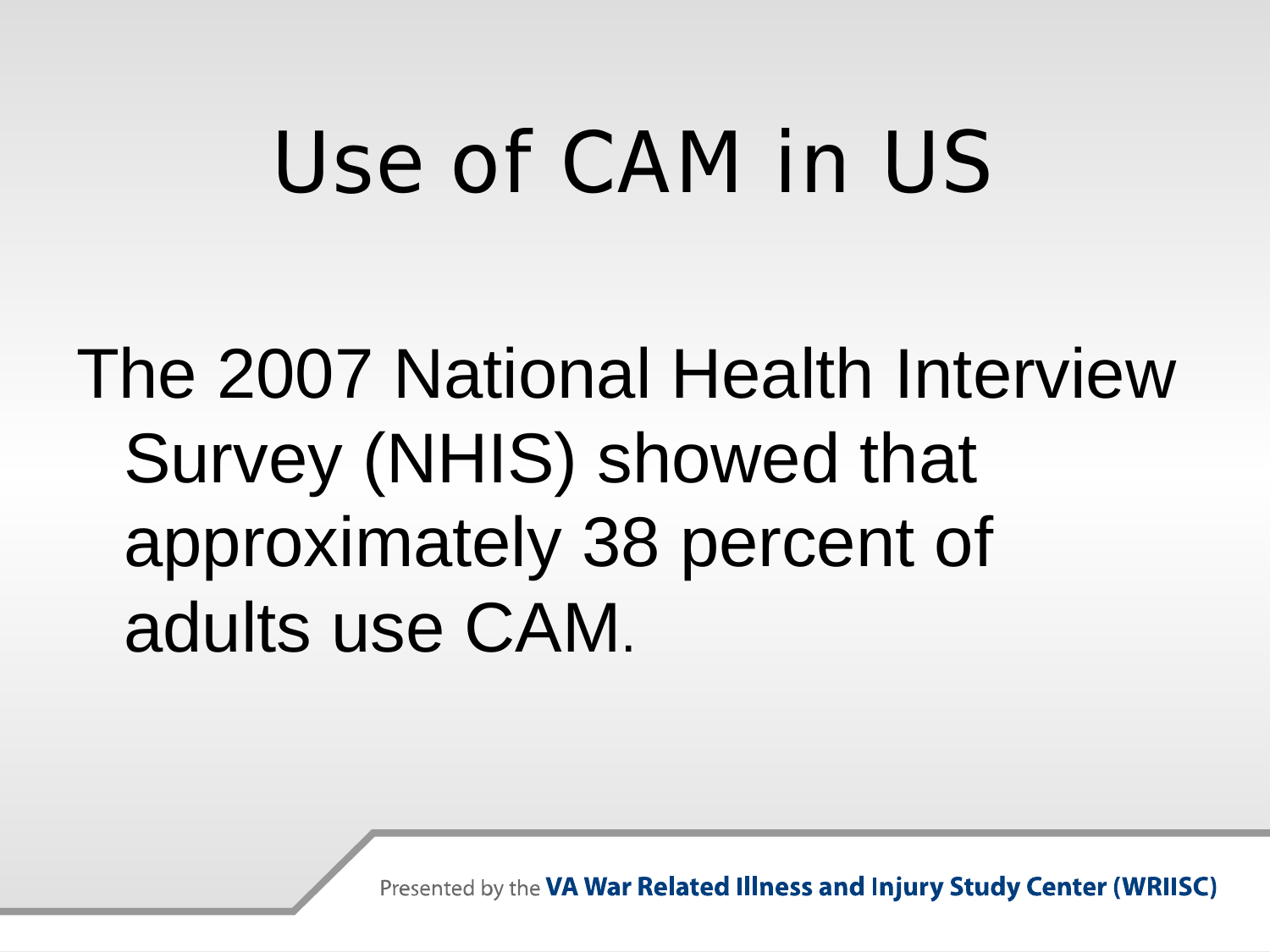

# Use of CAM in US

The 2007 National Health Interview Survey (NHIS) showed that approximately 38 percent of adults use CAM.